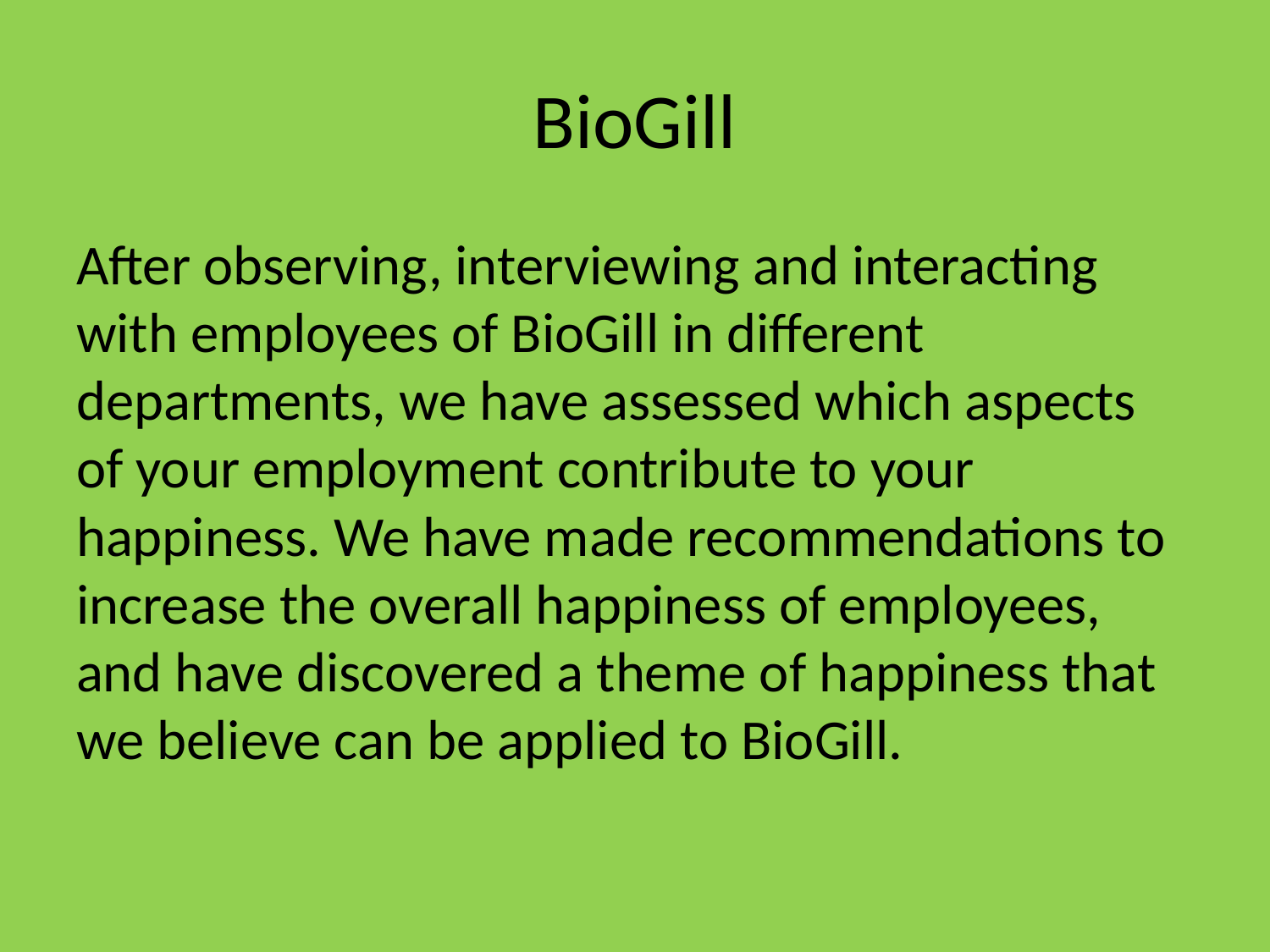

# BioGill
After observing, interviewing and interacting with employees of BioGill in different departments, we have assessed which aspects of your employment contribute to your happiness. We have made recommendations to increase the overall happiness of employees, and have discovered a theme of happiness that we believe can be applied to BioGill.